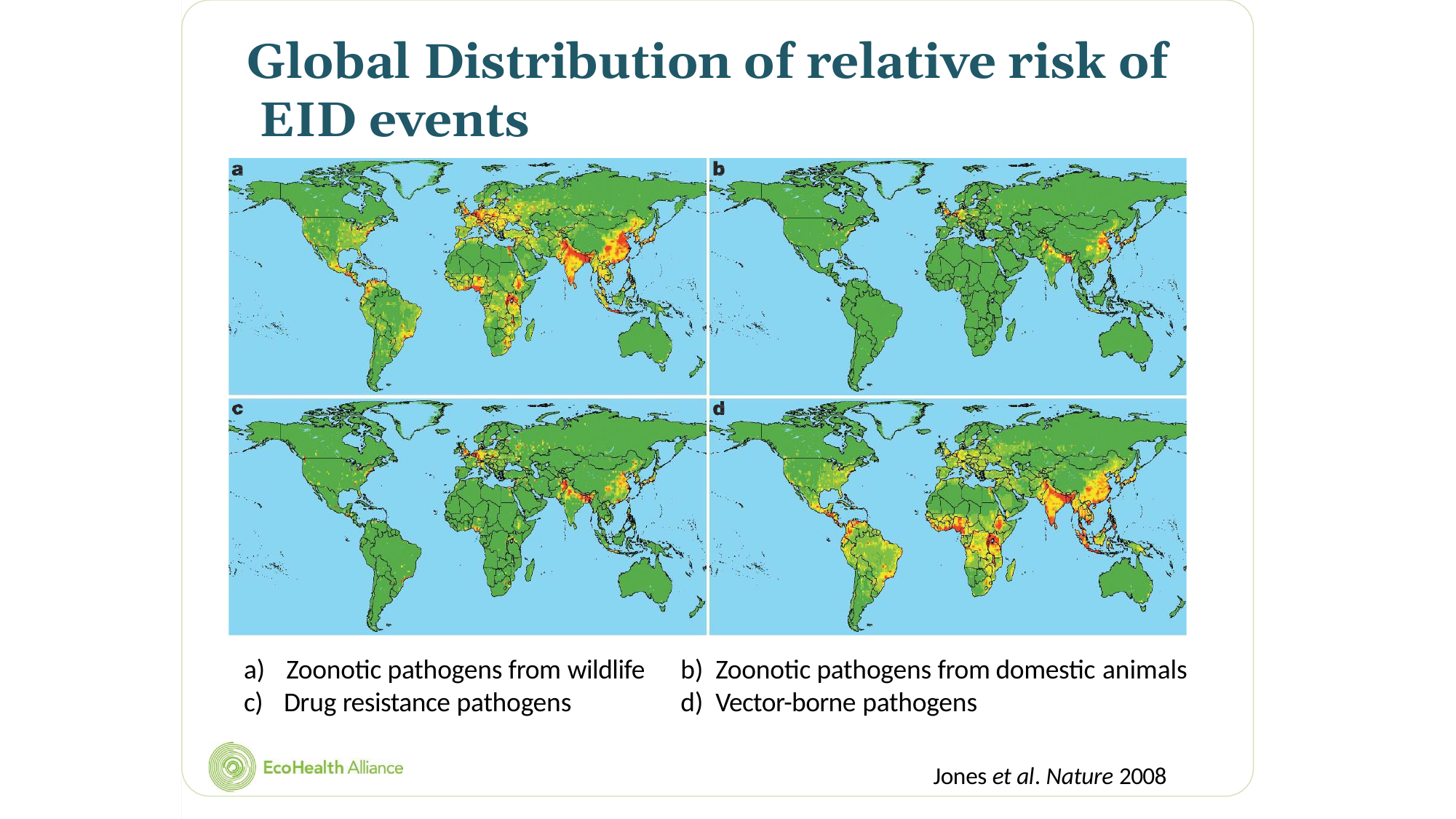

# Global Distribution of relative risk of  EID events

a)	Zoonotic pathogens from wildlife
c)	Drug resistance pathogens
b)  Zoonotic pathogens from domestic animals
d)  Vector-borne pathogens

Jones et al. Nature 2008